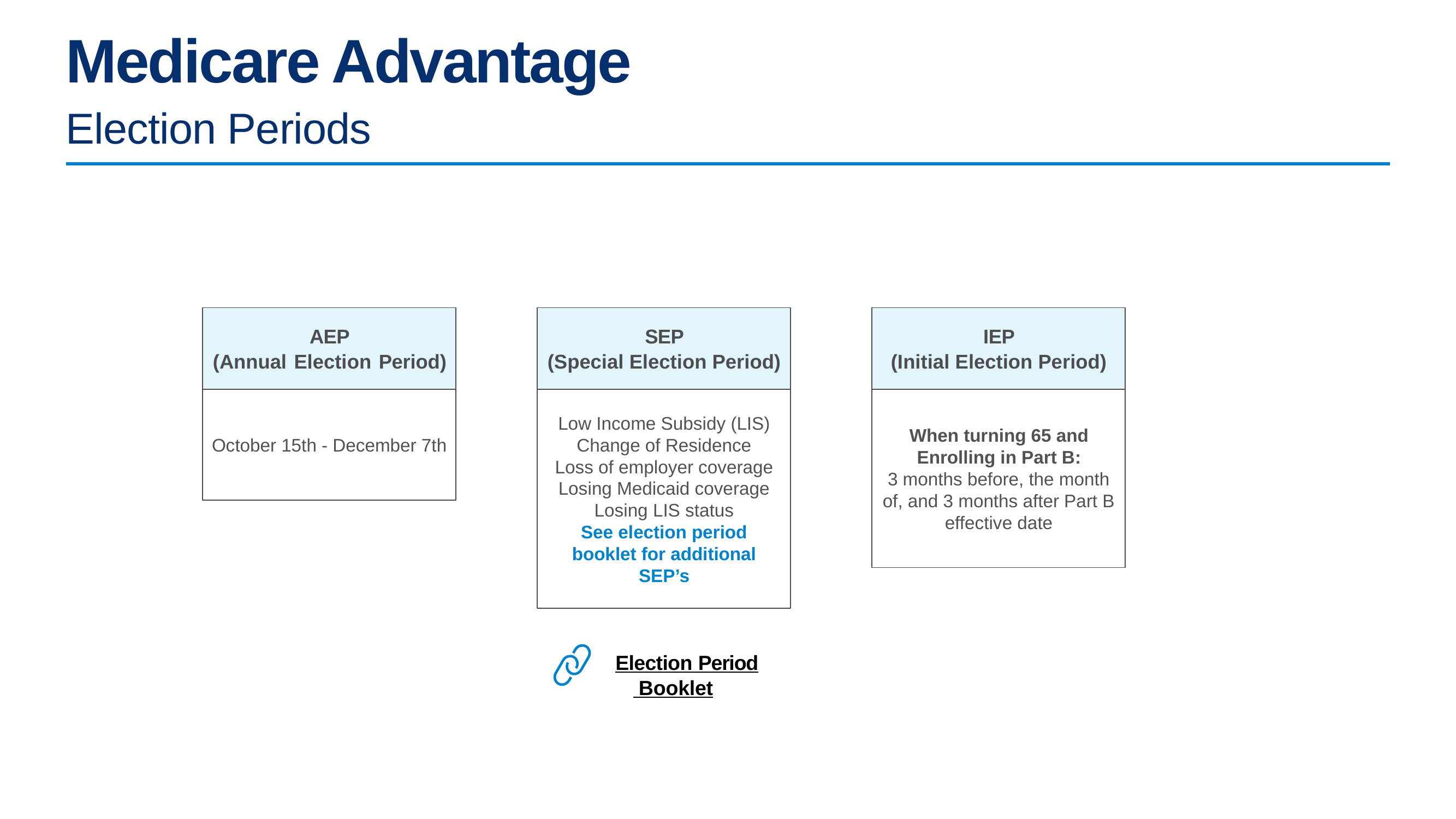

Medicare Advantage
Election Periods
AEP
(Annual Election Period)
SEP
(Special Election Period)
IEP
(Initial Election Period)
Low Income Subsidy (LIS) Change of Residence
Loss of employer coverage Losing Medicaid coverage Losing LIS status
See election period booklet for additional SEP’s
October 15th - December 7th
When turning 65 and Enrolling in Part B:
3 months before, the month of, and 3 months after Part B effective date

Election Period Booklet